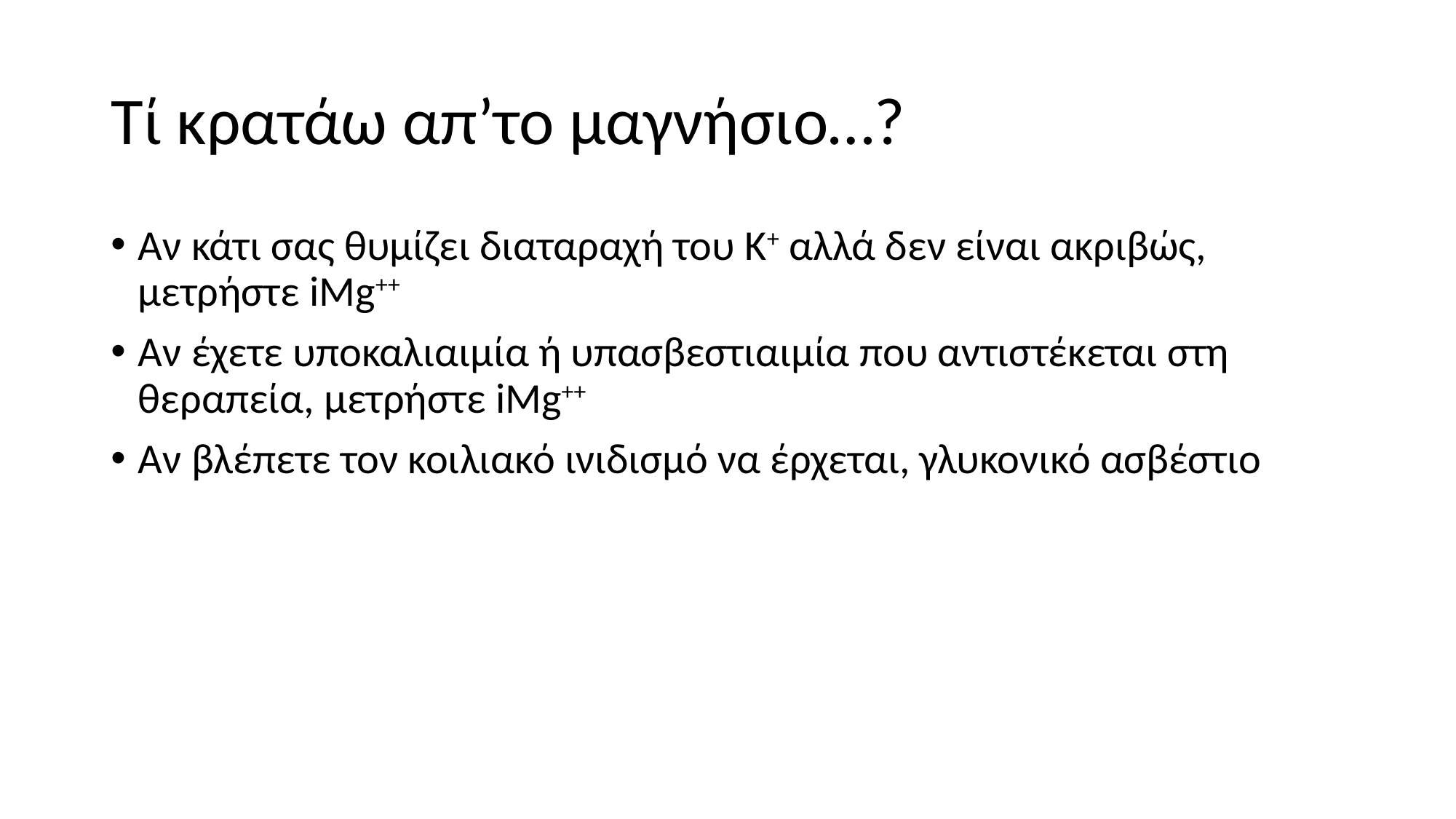

# Τί κρατάω απ’το μαγνήσιο…?
Αν κάτι σας θυμίζει διαταραχή του K+ αλλά δεν είναι ακριβώς, μετρήστε iMg++
Αν έχετε υποκαλιαιμία ή υπασβεστιαιμία που αντιστέκεται στη θεραπεία, μετρήστε iMg++
Αν βλέπετε τον κοιλιακό ινιδισμό να έρχεται, γλυκονικό ασβέστιο